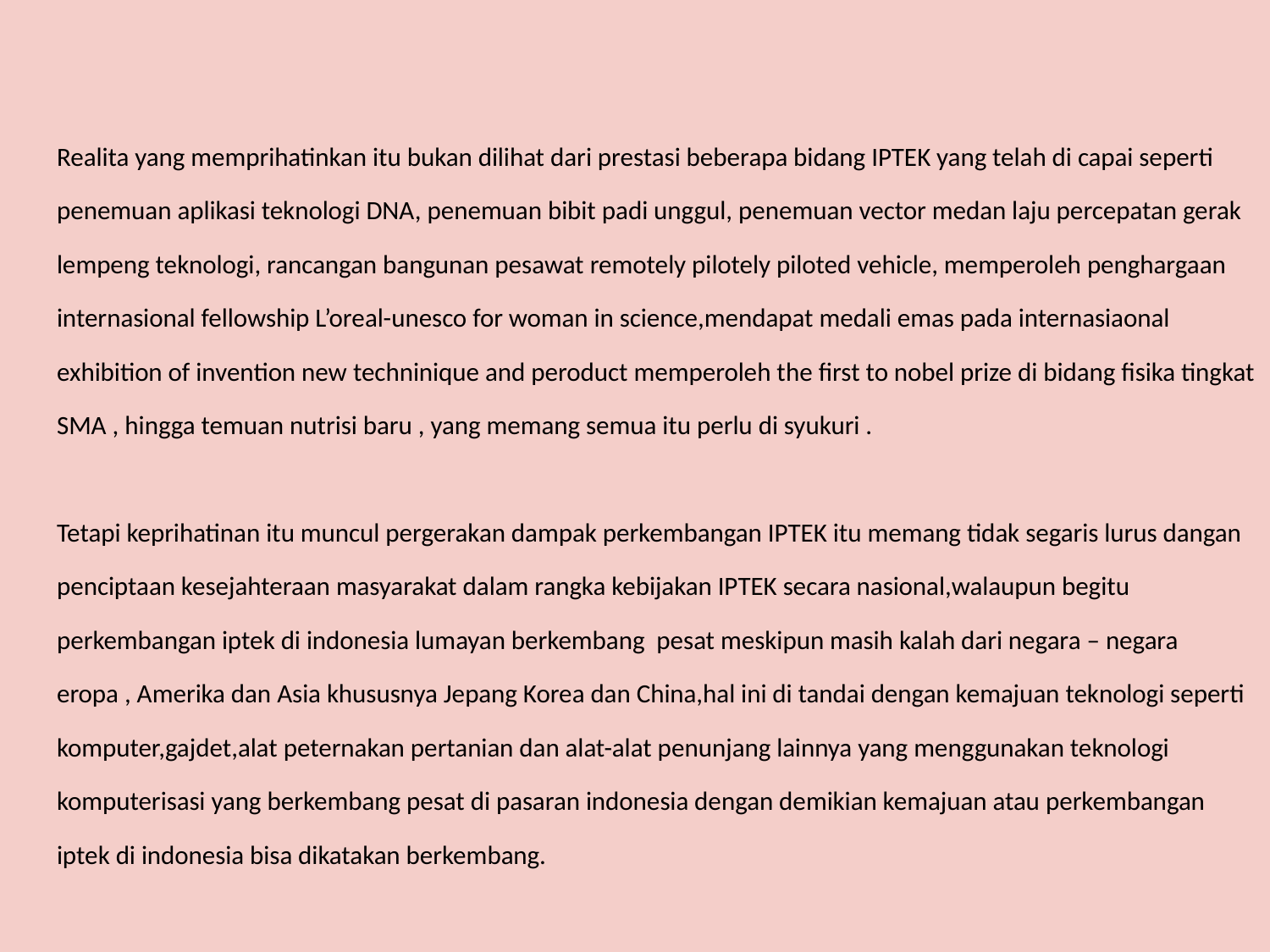

Realita yang memprihatinkan itu bukan dilihat dari prestasi beberapa bidang IPTEK yang telah di capai seperti penemuan aplikasi teknologi DNA, penemuan bibit padi unggul, penemuan vector medan laju percepatan gerak lempeng teknologi, rancangan bangunan pesawat remotely pilotely piloted vehicle, memperoleh penghargaan internasional fellowship L’oreal-unesco for woman in science,mendapat medali emas pada internasiaonal exhibition of invention new techninique and peroduct memperoleh the first to nobel prize di bidang fisika tingkat SMA , hingga temuan nutrisi baru , yang memang semua itu perlu di syukuri .
Tetapi keprihatinan itu muncul pergerakan dampak perkembangan IPTEK itu memang tidak segaris lurus dangan penciptaan kesejahteraan masyarakat dalam rangka kebijakan IPTEK secara nasional,walaupun begitu perkembangan iptek di indonesia lumayan berkembang  pesat meskipun masih kalah dari negara – negara eropa , Amerika dan Asia khususnya Jepang Korea dan China,hal ini di tandai dengan kemajuan teknologi seperti komputer,gajdet,alat peternakan pertanian dan alat-alat penunjang lainnya yang menggunakan teknologi komputerisasi yang berkembang pesat di pasaran indonesia dengan demikian kemajuan atau perkembangan iptek di indonesia bisa dikatakan berkembang.